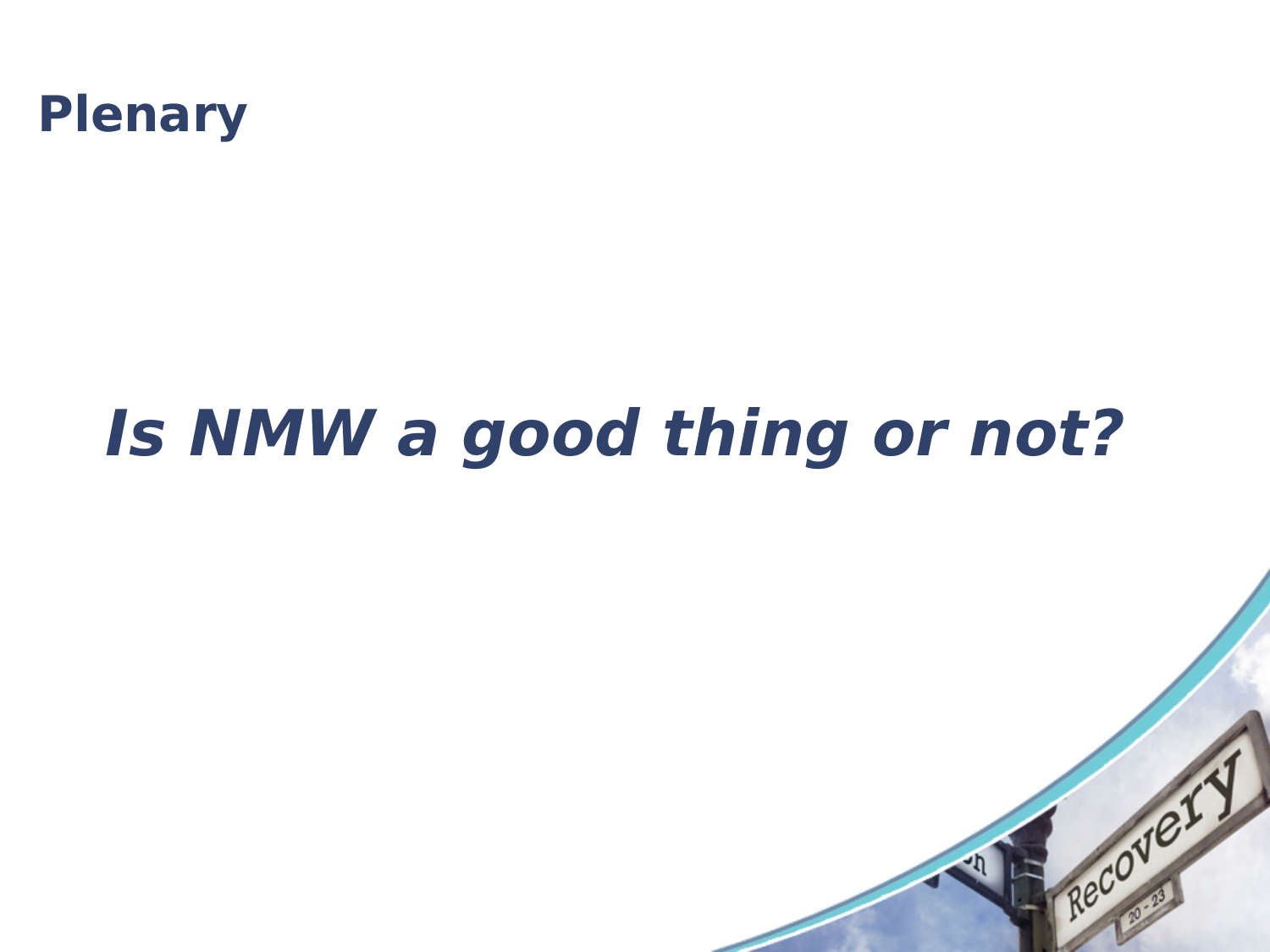

# Plenary
Is NMW a good thing or not?